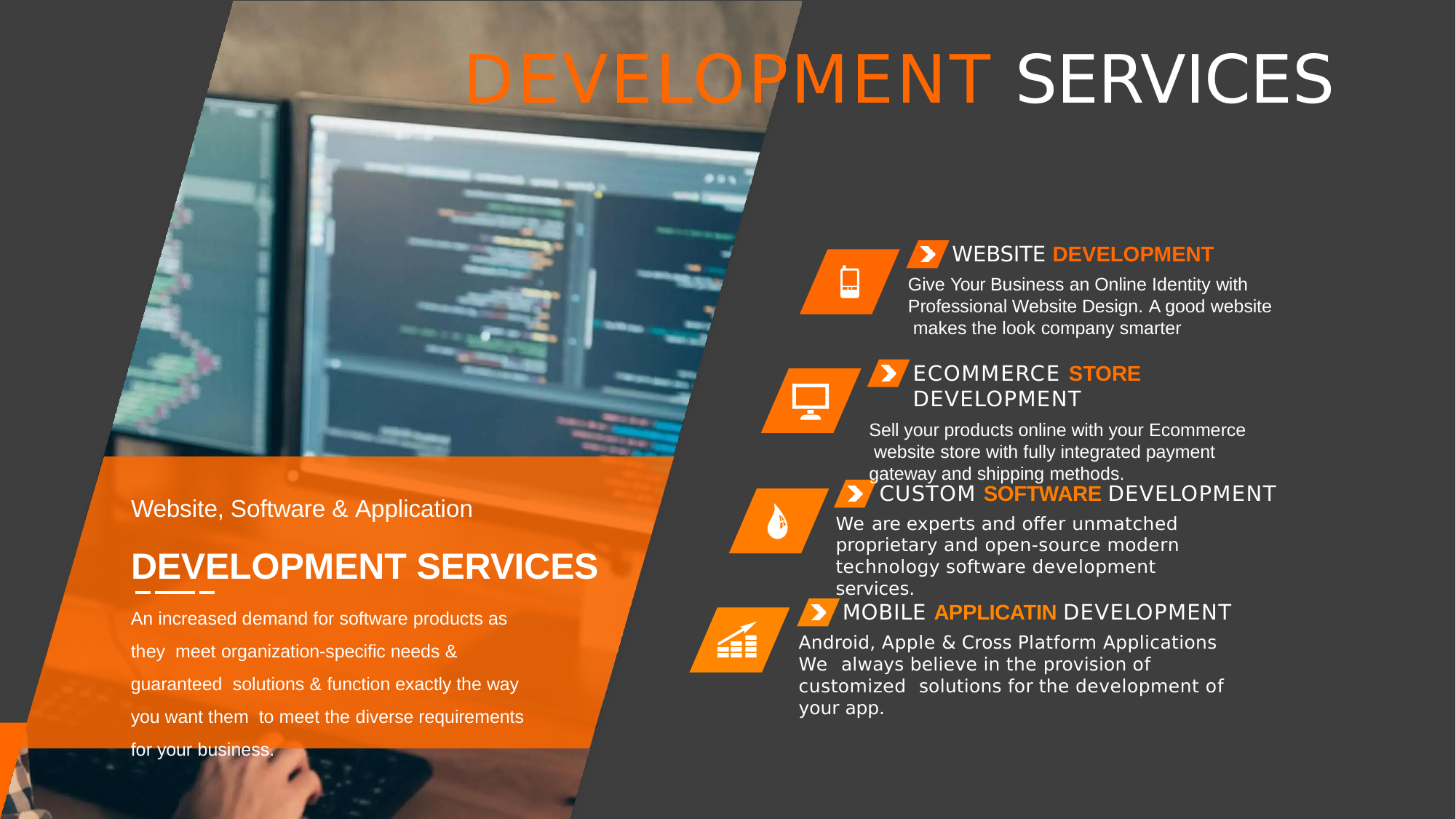

# DEVELOPMENT SERVICES
WEBSITE DEVELOPMENT
Give Your Business an Online Identity with  Professional Website Design. A good website  makes the look company smarter

ECOMMERCE STORE DEVELOPMENT
Sell your products online with your Ecommerce  website store with fully integrated payment  gateway and shipping methods.

CUSTOM SOFTWARE DEVELOPMENT
We are experts and offer unmatched  proprietary and open-source modern  technology software development services.

Website, Software & Application
DEVELOPMENT SERVICES
MOBILE APPLICATIN DEVELOPMENT
Android, Apple & Cross Platform Applications We  always believe in the provision of customized  solutions for the development of your app.
An increased demand for software products as they  meet organization-specific needs & guaranteed  solutions & function exactly the way you want them  to meet the diverse requirements for your business.